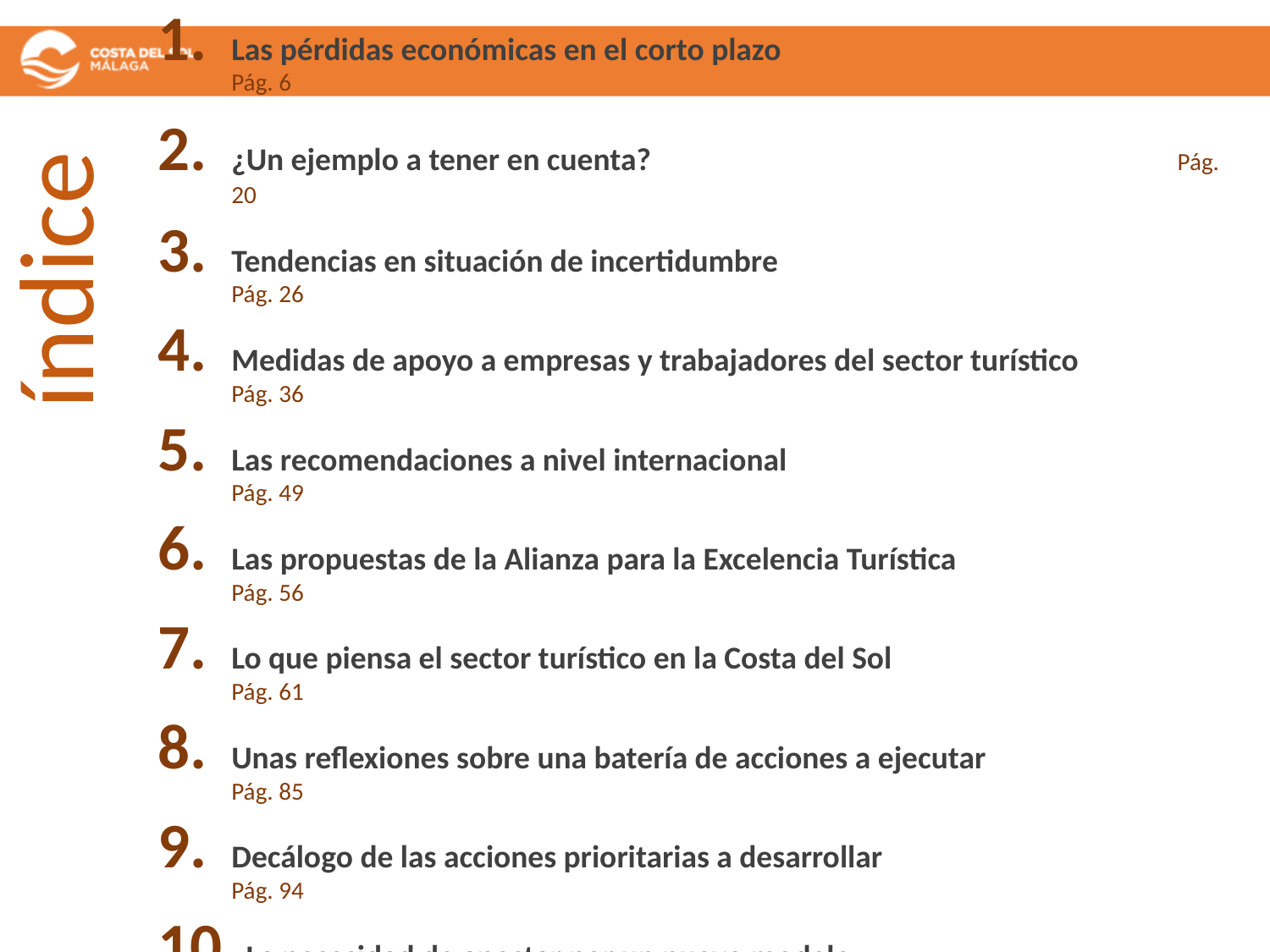

Las pérdidas económicas en el corto plazo 	 Pág. 6
¿Un ejemplo a tener en cuenta? 	Pág. 20
Tendencias en situación de incertidumbre	 Pág. 26
Medidas de apoyo a empresas y trabajadores del sector turístico	 Pág. 36
Las recomendaciones a nivel internacional	 Pág. 49
Las propuestas de la Alianza para la Excelencia Turística	 Pág. 56
Lo que piensa el sector turístico en la Costa del Sol	 Pág. 61
Unas reflexiones sobre una batería de acciones a ejecutar	 Pág. 85
Decálogo de las acciones prioritarias a desarrollar	 Pág. 94
 La necesidad de apostar por un nuevo modelo	 Pág. 96
índice